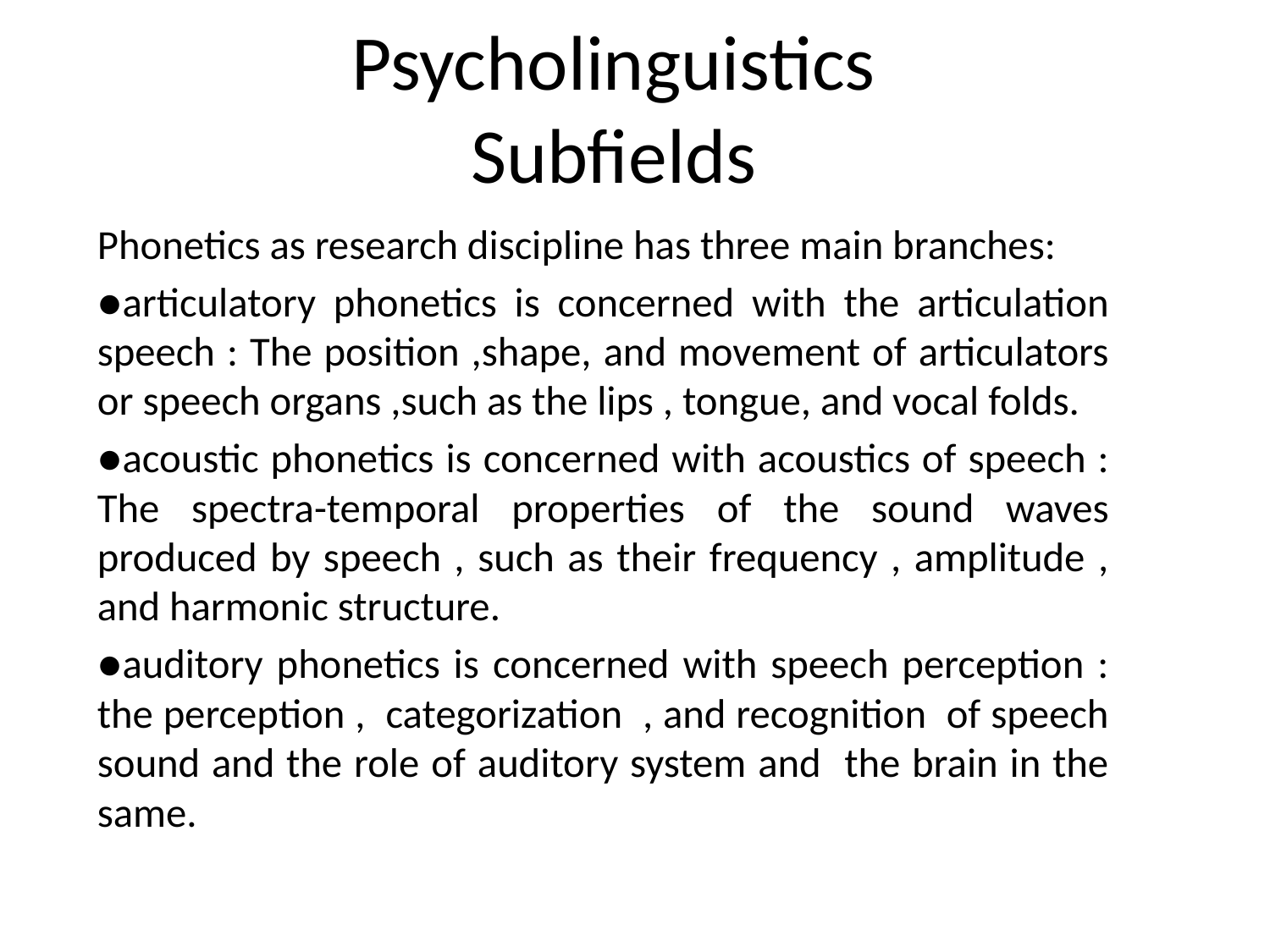

# Psycholinguistics Subfields
Phonetics as research discipline has three main branches:
●articulatory phonetics is concerned with the articulation speech : The position ,shape, and movement of articulators or speech organs ,such as the lips , tongue, and vocal folds.
●acoustic phonetics is concerned with acoustics of speech : The spectra-temporal properties of the sound waves produced by speech , such as their frequency , amplitude , and harmonic structure.
●auditory phonetics is concerned with speech perception : the perception ,  categorization  , and recognition  of speech sound and the role of auditory system and  the brain in the same.